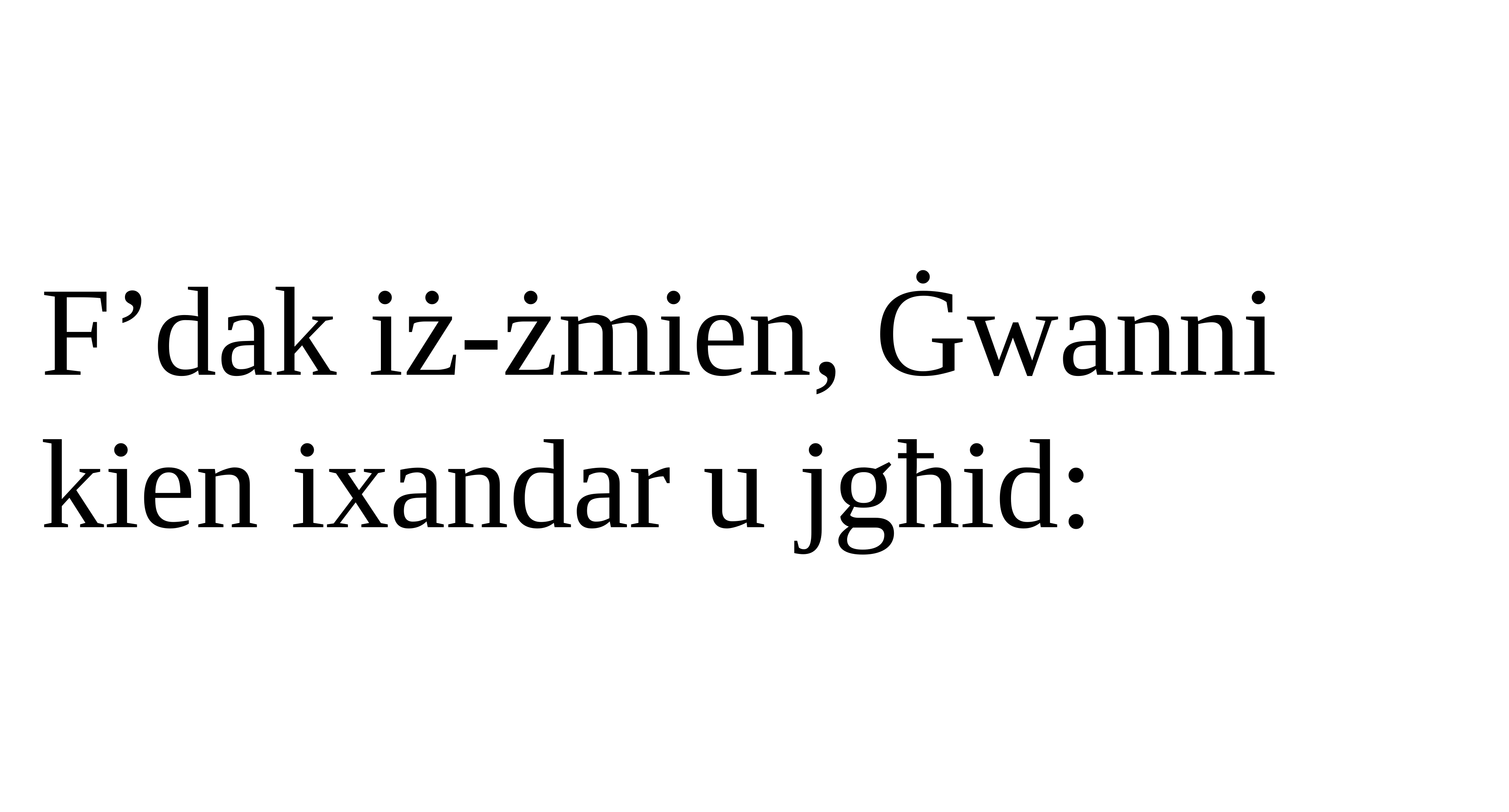

F’dak iż-żmien, Ġwanni kien ixandar u jgħid: